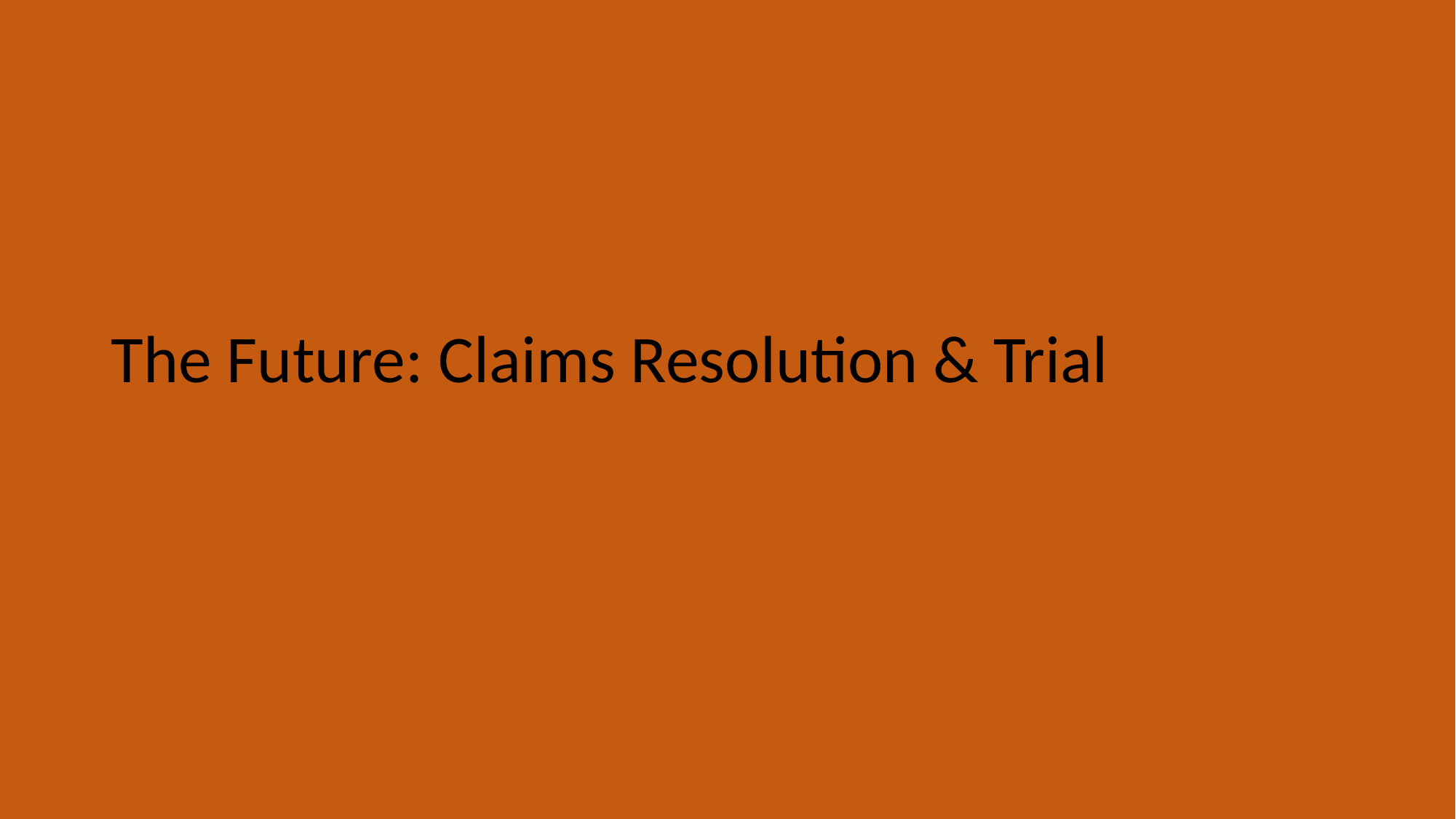

# The Future: Claims Resolution & Trial